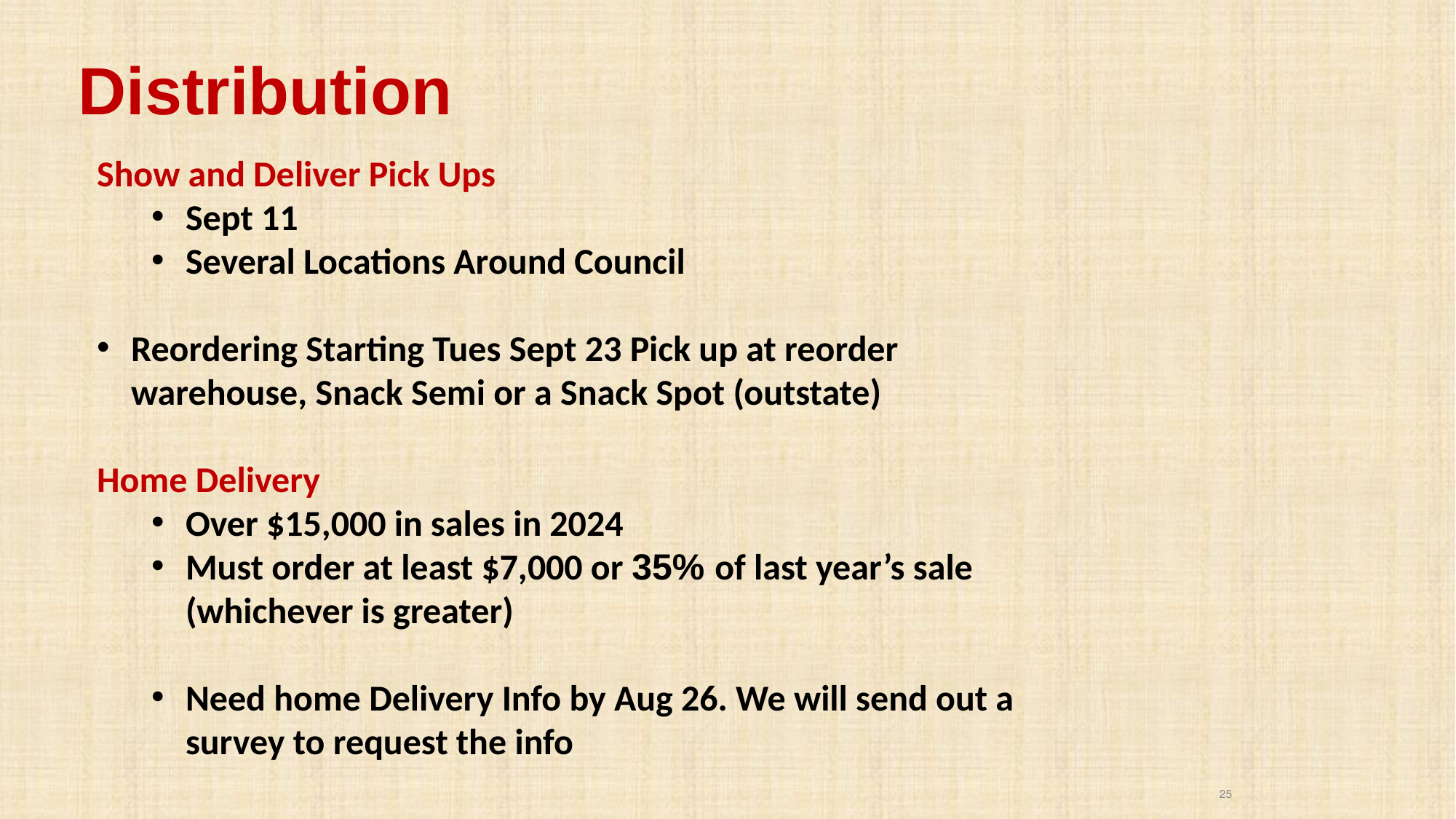

Distribution
Show and Deliver Pick Ups
Sept 11
Several Locations Around Council

Reordering Starting Tues Sept 23 Pick up at reorder warehouse, Snack Semi or a Snack Spot (outstate)

Home Delivery
Over $15,000 in sales in 2024
Must order at least $7,000 or 35% of last year’s sale (whichever is greater)

Need home Delivery Info by Aug 26. We will send out a survey to request the info
25